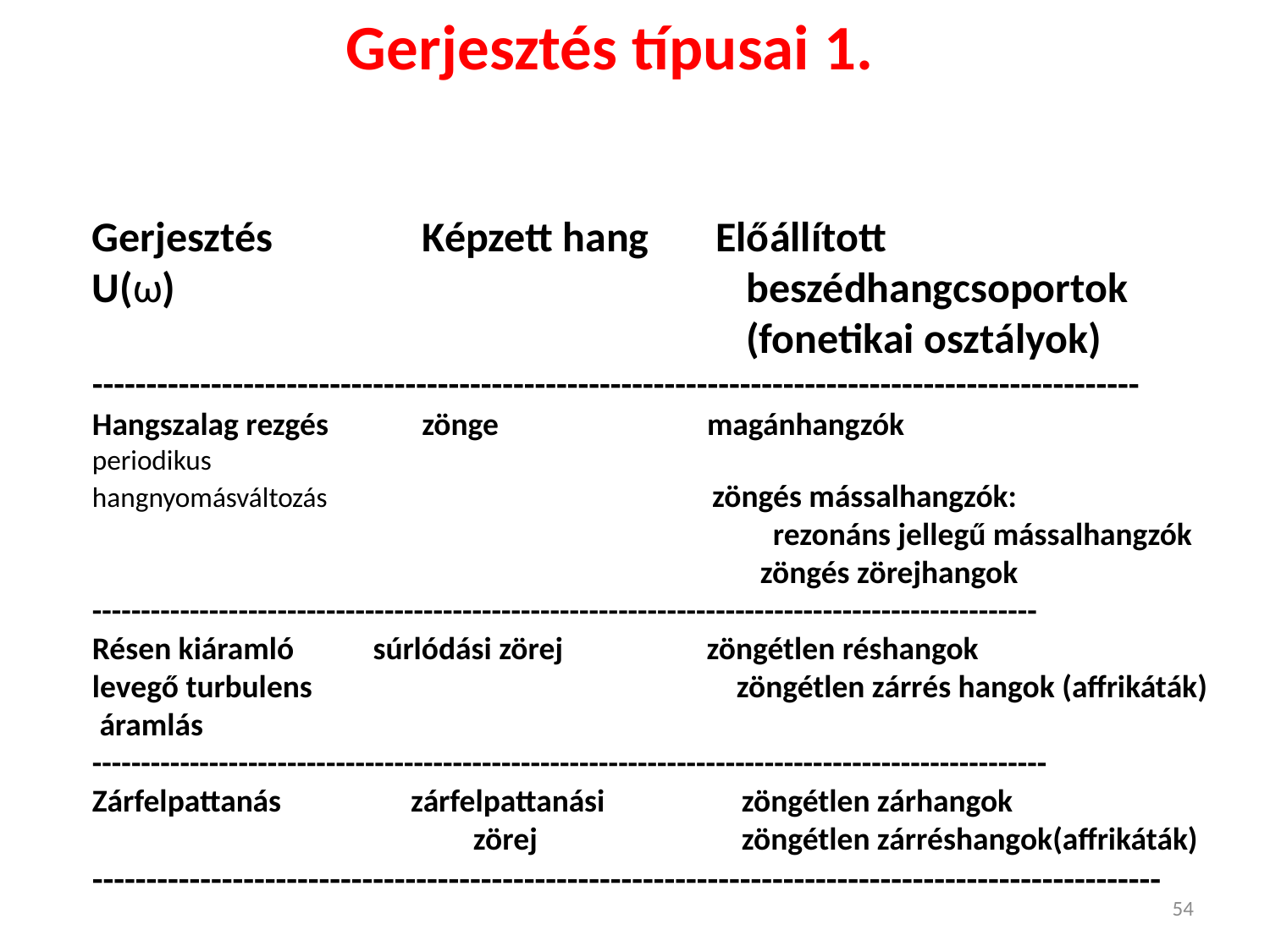

Gerjesztés típusai 1.

Gerjesztés	        Képzett hang       Előállított 			 U(ω) 					  beszédhangcsoportok 						  (fonetikai osztályok)
-------------------------------------------------------------------------------------------------
Hangszalag rezgés             zönge                             magánhangzók
periodikus
hangnyomásváltozás 	                                                   zöngés mássalhangzók:
				                        rezonáns jellegű mássalhangzók 				                                        zöngés zörejhangok
-------------------------------------------------------------------------------------------------
Résen kiáramló           súrlódási zörej                    zöngétlen réshangok
levegő turbulens			                   zöngétlen zárrés hangok (affrikáták)
 áramlás
--------------------------------------------------------------------------------------------------
Zárfelpattanás	         zárfelpattanási 	  zöngétlen zárhangok
			zörej		  zöngétlen zárréshangok(affrikáták)
---------------------------------------------------------------------------------------------------

54